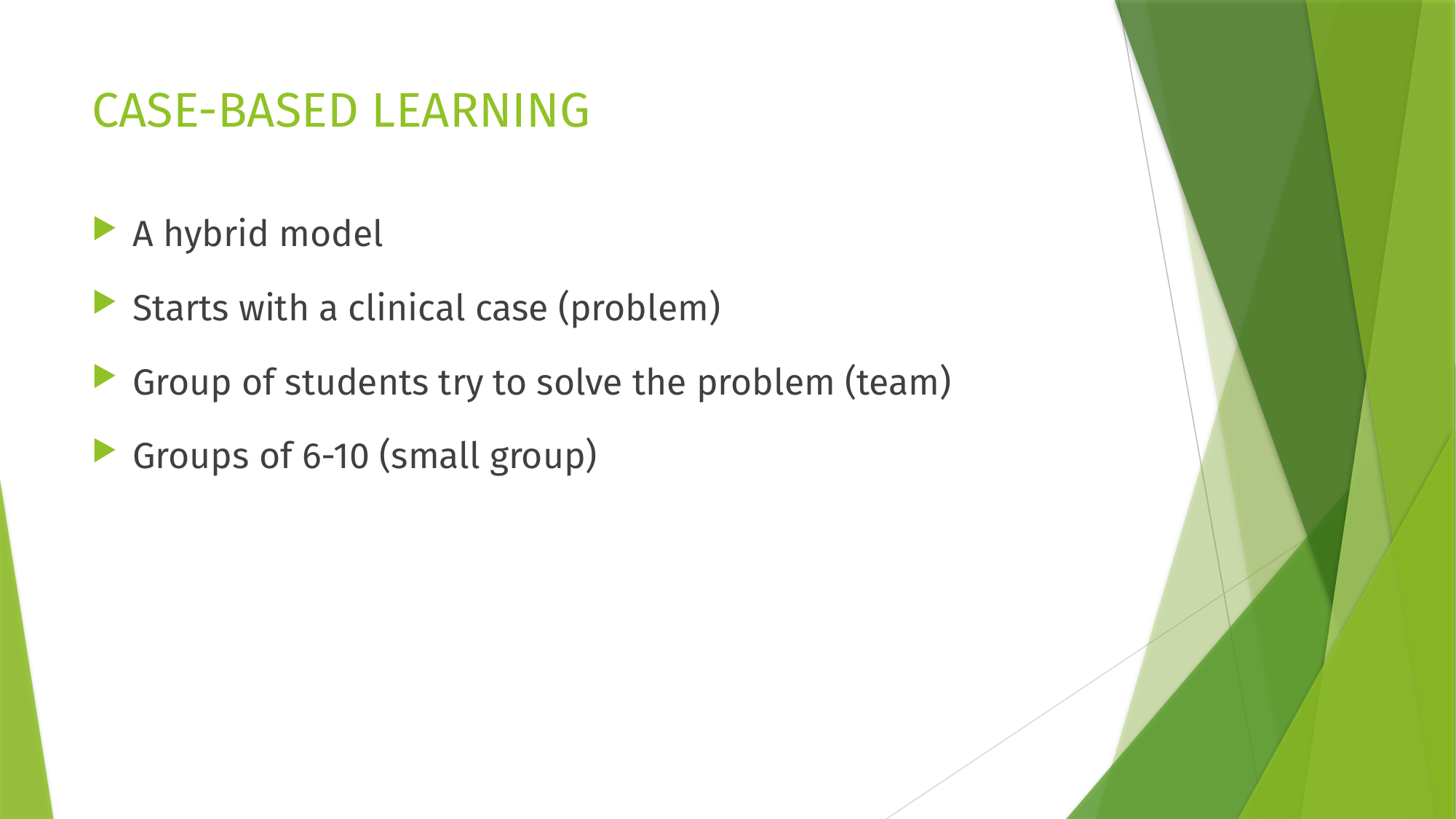

# CASE-BASED LEARNING
A hybrid model
Starts with a clinical case (problem)
Group of students try to solve the problem (team)
Groups of 6-10 (small group)